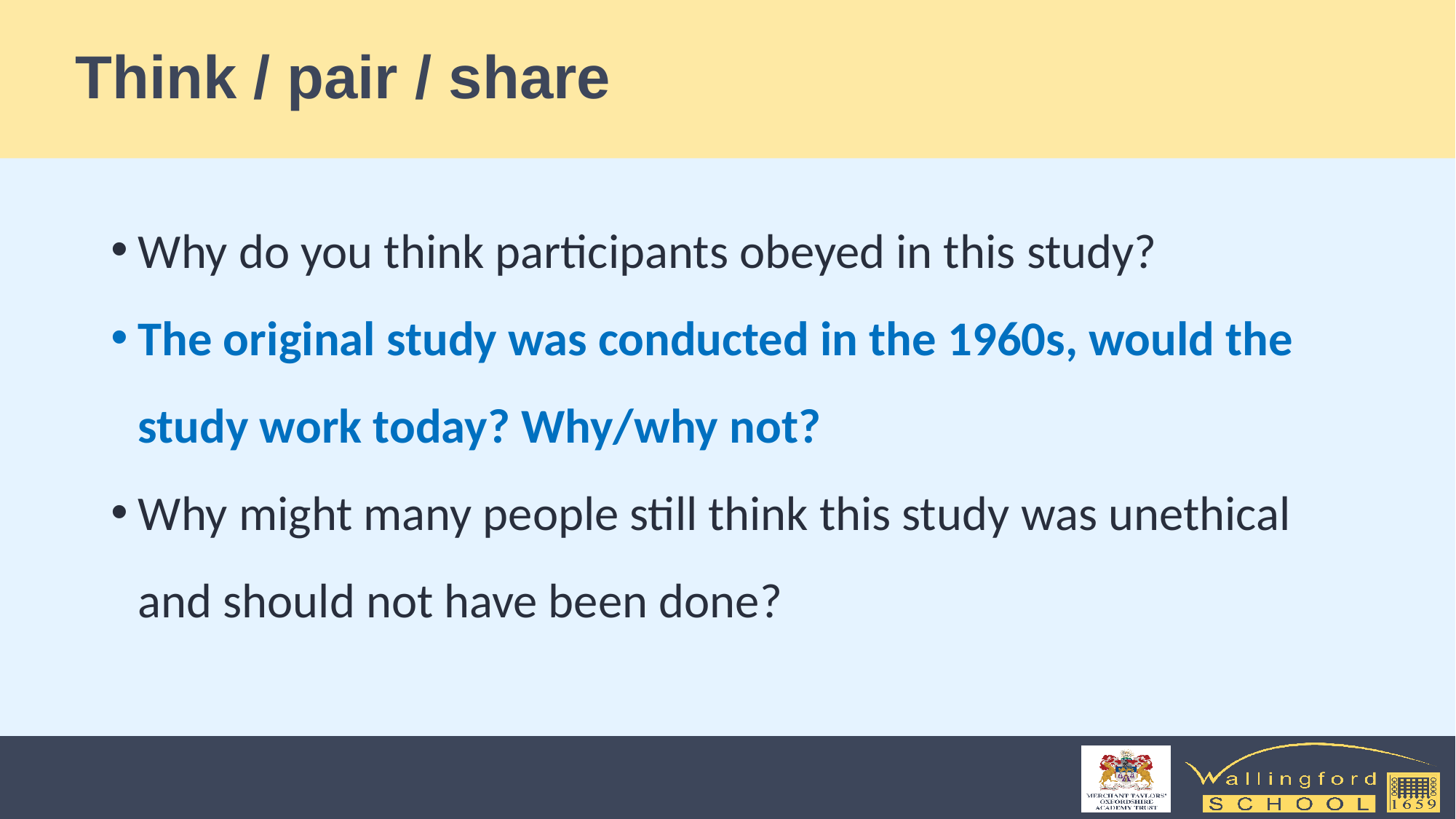

# Think / pair / share
Why do you think participants obeyed in this study?
The original study was conducted in the 1960s, would the study work today? Why/why not?
Why might many people still think this study was unethical and should not have been done?